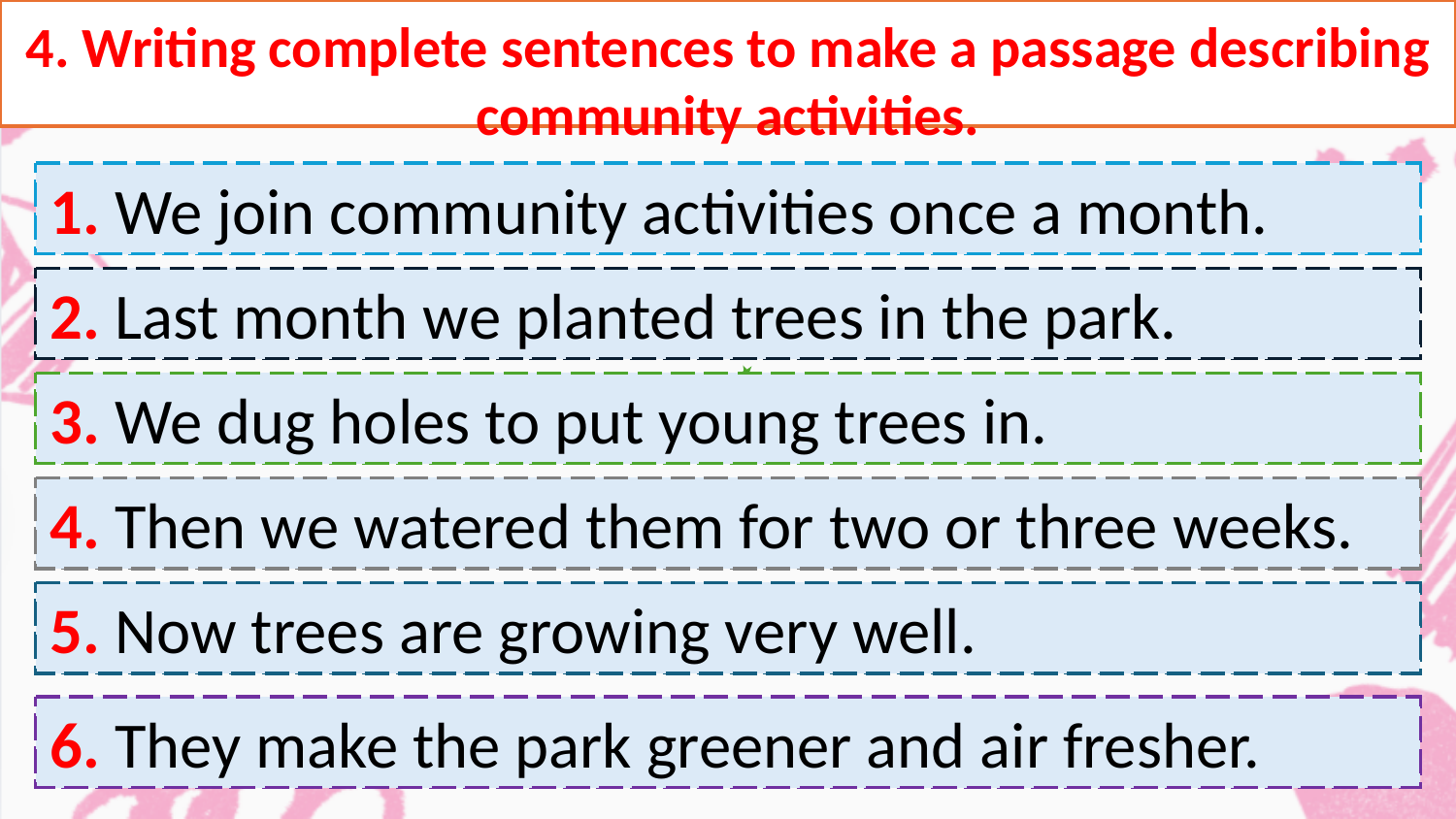

4. Writing complete sentences to make a passage describing community activities.
1. We join community activities once a month.
1. we / join / community activities / once a month.
2. Last month we planted trees in the park.
2. last month / we / plant / trees / park.

3. We dug holes to put young trees in.
3. we / dig / holes / put / young trees / in.
4. Then we watered them for two or three weeks.
4. then / we / water / them / two or three weeks.
5. Now trees are growing very well.
5. now / trees / grow / very well.
6. They make the park greener and air fresher.
6. they / make / park / greener / air / fresher.